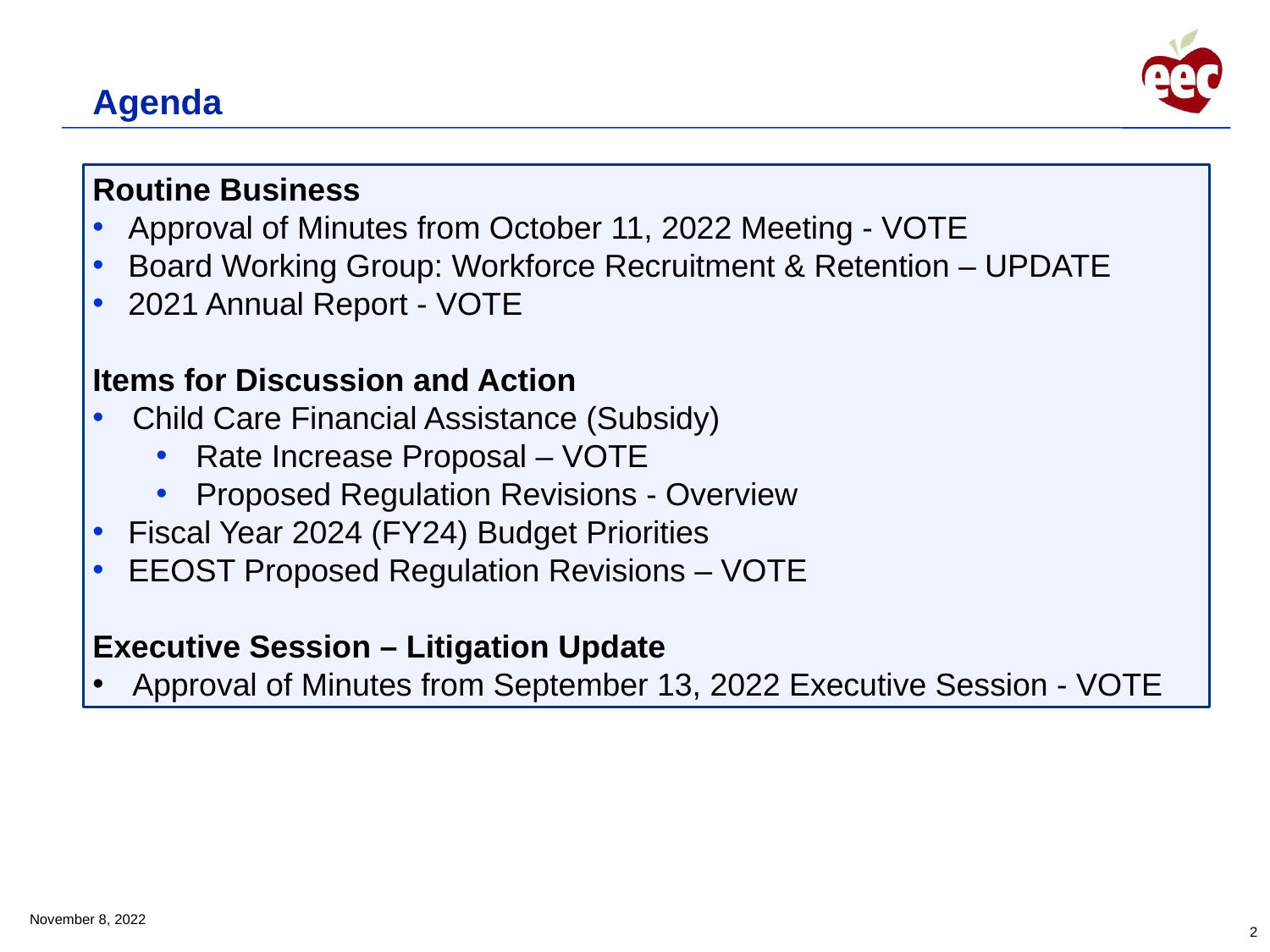

Agenda
Routine Business
Approval of Minutes from October 11, 2022 Meeting - VOTE
Board Working Group: Workforce Recruitment & Retention – UPDATE
2021 Annual Report - VOTE

Items for Discussion and Action
Child Care Financial Assistance (Subsidy)
Rate Increase Proposal – VOTE
Proposed Regulation Revisions - Overview
Fiscal Year 2024 (FY24) Budget Priorities
EEOST Proposed Regulation Revisions – VOTE

Executive Session – Litigation Update
Approval of Minutes from September 13, 2022 Executive Session - VOTE
November 8, 2022
2